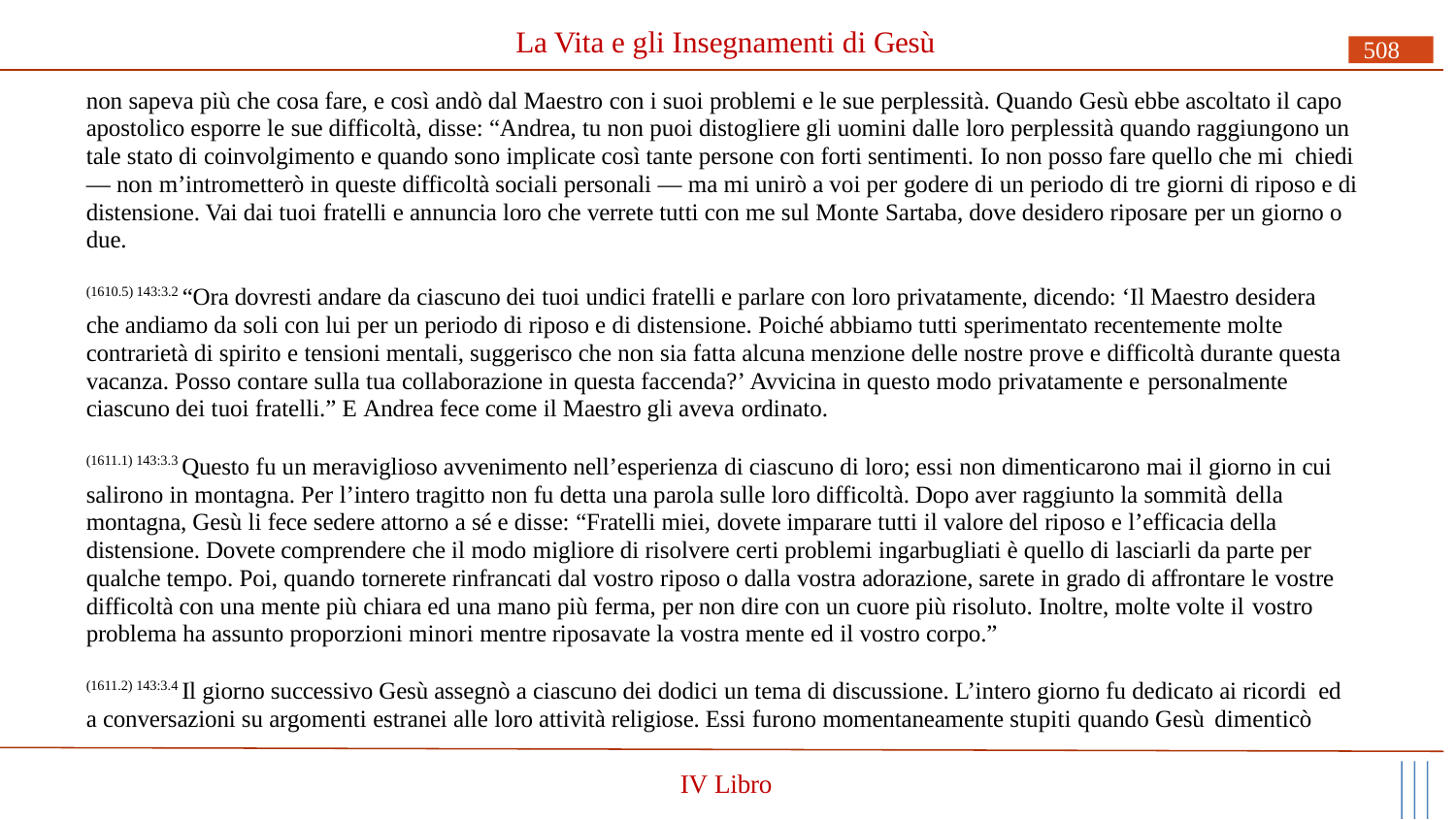

# La Vita e gli Insegnamenti di Gesù
508

non sapeva più che cosa fare, e così andò dal Maestro con i suoi problemi e le sue perplessità. Quando Gesù ebbe ascoltato il capo  apostolico esporre le sue difficoltà, disse: “Andrea, tu non puoi distogliere gli uomini dalle loro perplessità quando raggiungono un  tale stato di coinvolgimento e quando sono implicate così tante persone con forti sentimenti. Io non posso fare quello che mi chiedi
— non m’intrometterò in queste difficoltà sociali personali — ma mi unirò a voi per godere di un periodo di tre giorni di riposo e di  distensione. Vai dai tuoi fratelli e annuncia loro che verrete tutti con me sul Monte Sartaba, dove desidero riposare per un giorno o  due.

(1610.5) 143:3.2 “Ora dovresti andare da ciascuno dei tuoi undici fratelli e parlare con loro privatamente, dicendo: ‘Il Maestro desidera  che andiamo da soli con lui per un periodo di riposo e di distensione. Poiché abbiamo tutti sperimentato recentemente molte  contrarietà di spirito e tensioni mentali, suggerisco che non sia fatta alcuna menzione delle nostre prove e difficoltà durante questa  vacanza. Posso contare sulla tua collaborazione in questa faccenda?’ Avvicina in questo modo privatamente e personalmente
ciascuno dei tuoi fratelli.” E Andrea fece come il Maestro gli aveva ordinato.

(1611.1) 143:3.3 Questo fu un meraviglioso avvenimento nell’esperienza di ciascuno di loro; essi non dimenticarono mai il giorno in cui  salirono in montagna. Per l’intero tragitto non fu detta una parola sulle loro difficoltà. Dopo aver raggiunto la sommità della
montagna, Gesù li fece sedere attorno a sé e disse: “Fratelli miei, dovete imparare tutti il valore del riposo e l’efficacia della  distensione. Dovete comprendere che il modo migliore di risolvere certi problemi ingarbugliati è quello di lasciarli da parte per  qualche tempo. Poi, quando tornerete rinfrancati dal vostro riposo o dalla vostra adorazione, sarete in grado di affrontare le vostre  difficoltà con una mente più chiara ed una mano più ferma, per non dire con un cuore più risoluto. Inoltre, molte volte il vostro
problema ha assunto proporzioni minori mentre riposavate la vostra mente ed il vostro corpo.”

(1611.2) 143:3.4 Il giorno successivo Gesù assegnò a ciascuno dei dodici un tema di discussione. L’intero giorno fu dedicato ai ricordi  ed a conversazioni su argomenti estranei alle loro attività religiose. Essi furono momentaneamente stupiti quando Gesù dimenticò

IV Libro